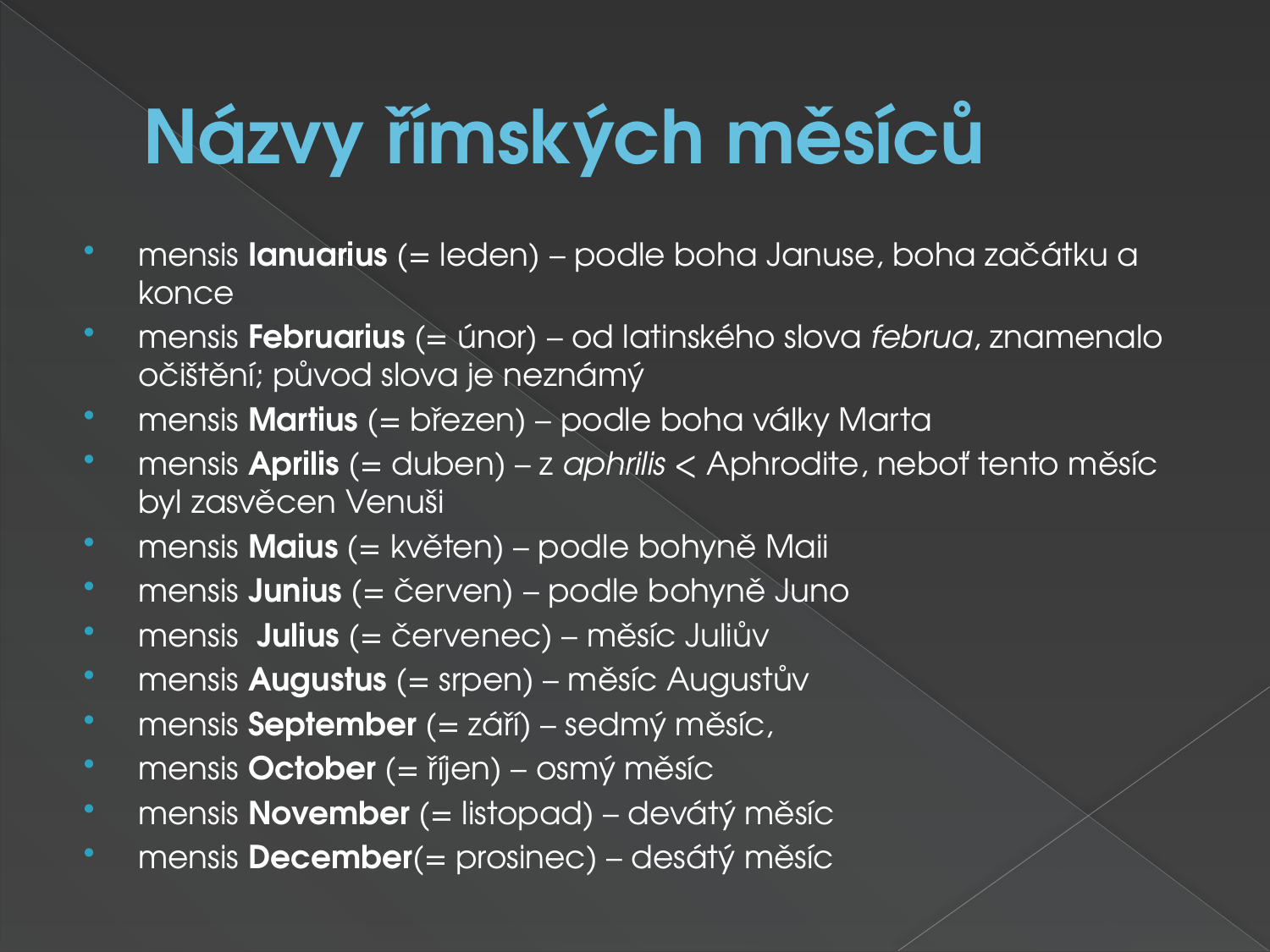

# Názvy římských měsíců
mensis Ianuarius (= leden) – podle boha Januse, boha začátku a konce
mensis Februarius (= únor) – od latinského slova februa, znamenalo očištění; původ slova je neznámý
mensis Martius (= březen) – podle boha války Marta
mensis Aprilis (= duben) – z aphrilis < Aphrodite, neboť tento měsíc byl zasvěcen Venuši
mensis Maius (= květen) – podle bohyně Maii
mensis Junius (= červen) – podle bohyně Juno
mensis  Julius (= červenec) – měsíc Juliův
mensis Augustus (= srpen) – měsíc Augustův
mensis September (= září) – sedmý měsíc,
mensis October (= říjen) – osmý měsíc
mensis November (= listopad) – devátý měsíc
mensis December(= prosinec) – desátý měsíc